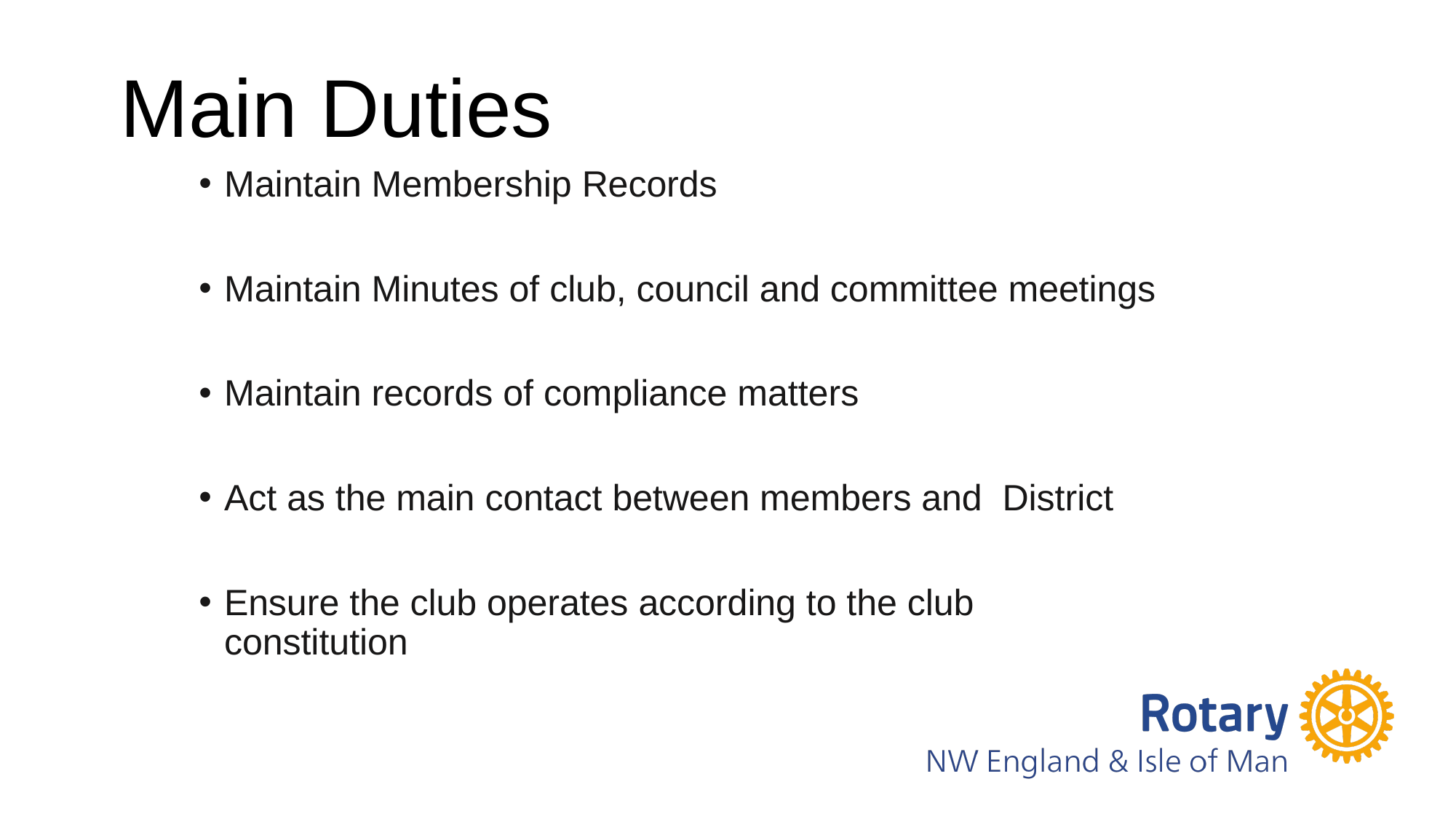

Main Duties
Maintain Membership Records

Maintain Minutes of club, council and committee meetings

Maintain records of compliance matters

Act as the main contact between members and  District

Ensure the club operates according to the club constitution